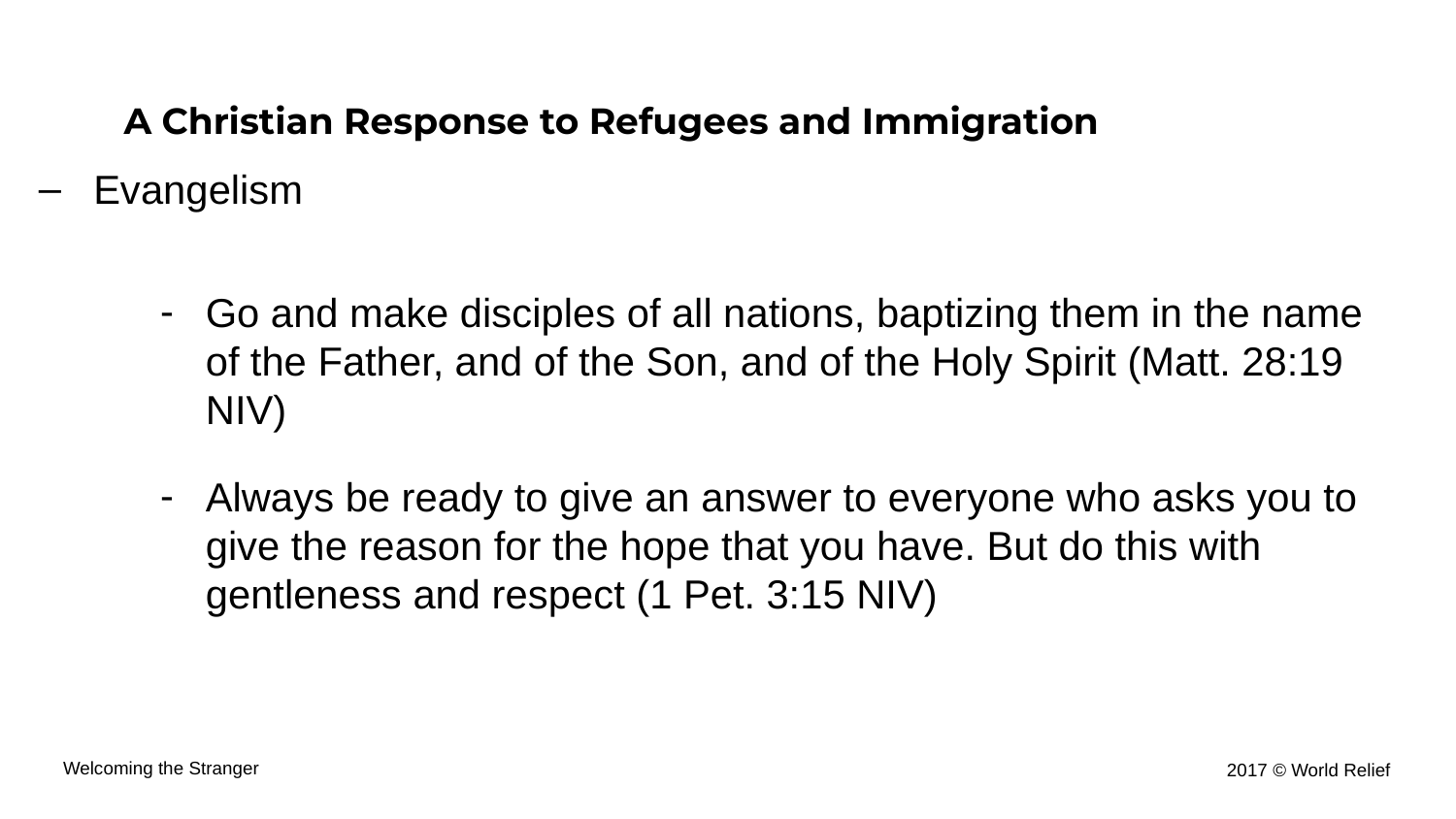

# A Christian Response to Refugees and Immigration
Evangelism
Go and make disciples of all nations, baptizing them in the name of the Father, and of the Son, and of the Holy Spirit (Matt. 28:19 NIV)
Always be ready to give an answer to everyone who asks you to give the reason for the hope that you have. But do this with gentleness and respect (1 Pet. 3:15 NIV)